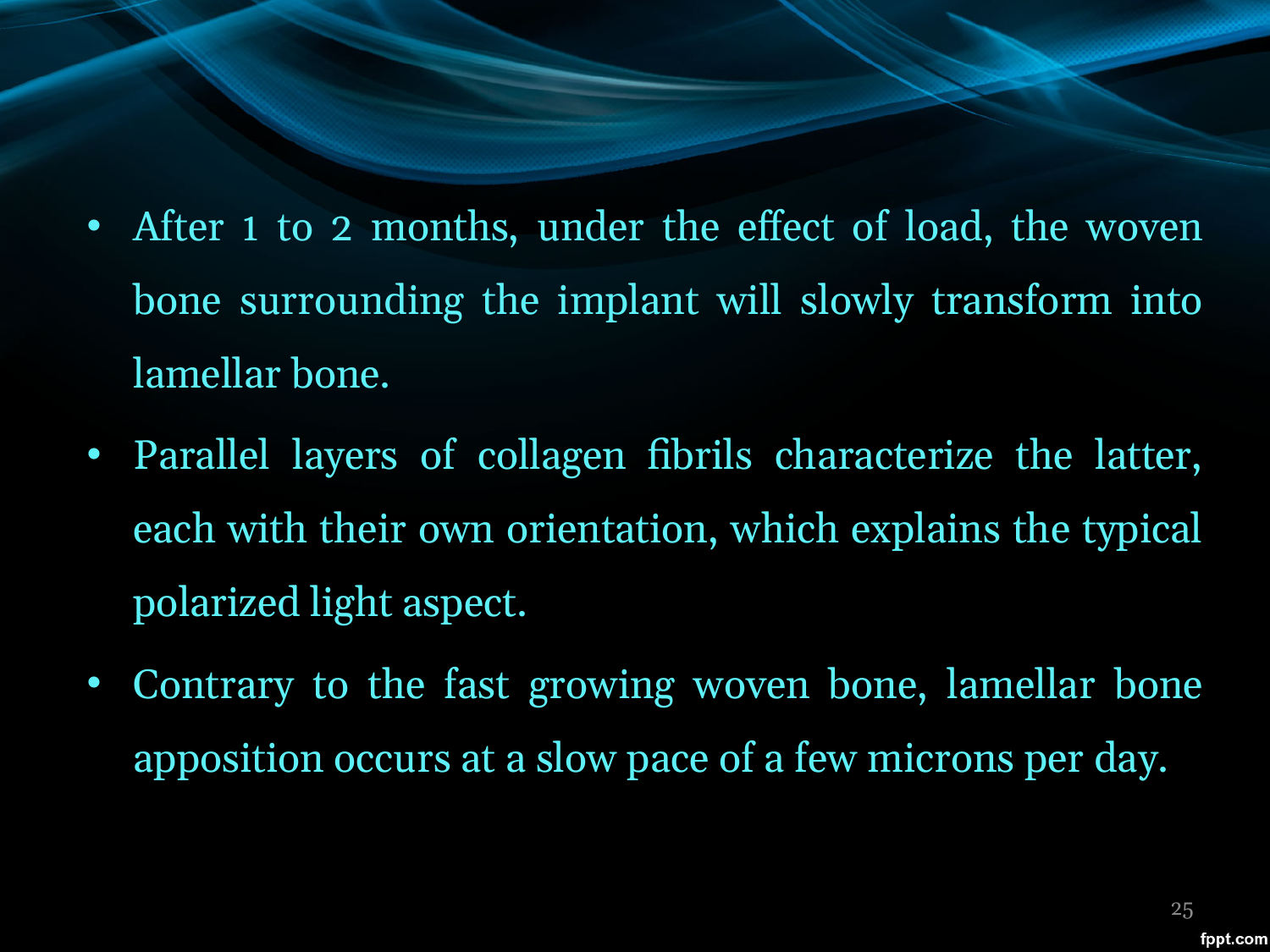

After 1 to 2 months, under the effect of load, the woven bone surrounding the implant will slowly transform into lamellar bone.
Parallel layers of collagen fibrils characterize the latter, each with their own orientation, which explains the typical polarized light aspect.
Contrary to the fast growing woven bone, lamellar bone apposition occurs at a slow pace of a few microns per day.
25